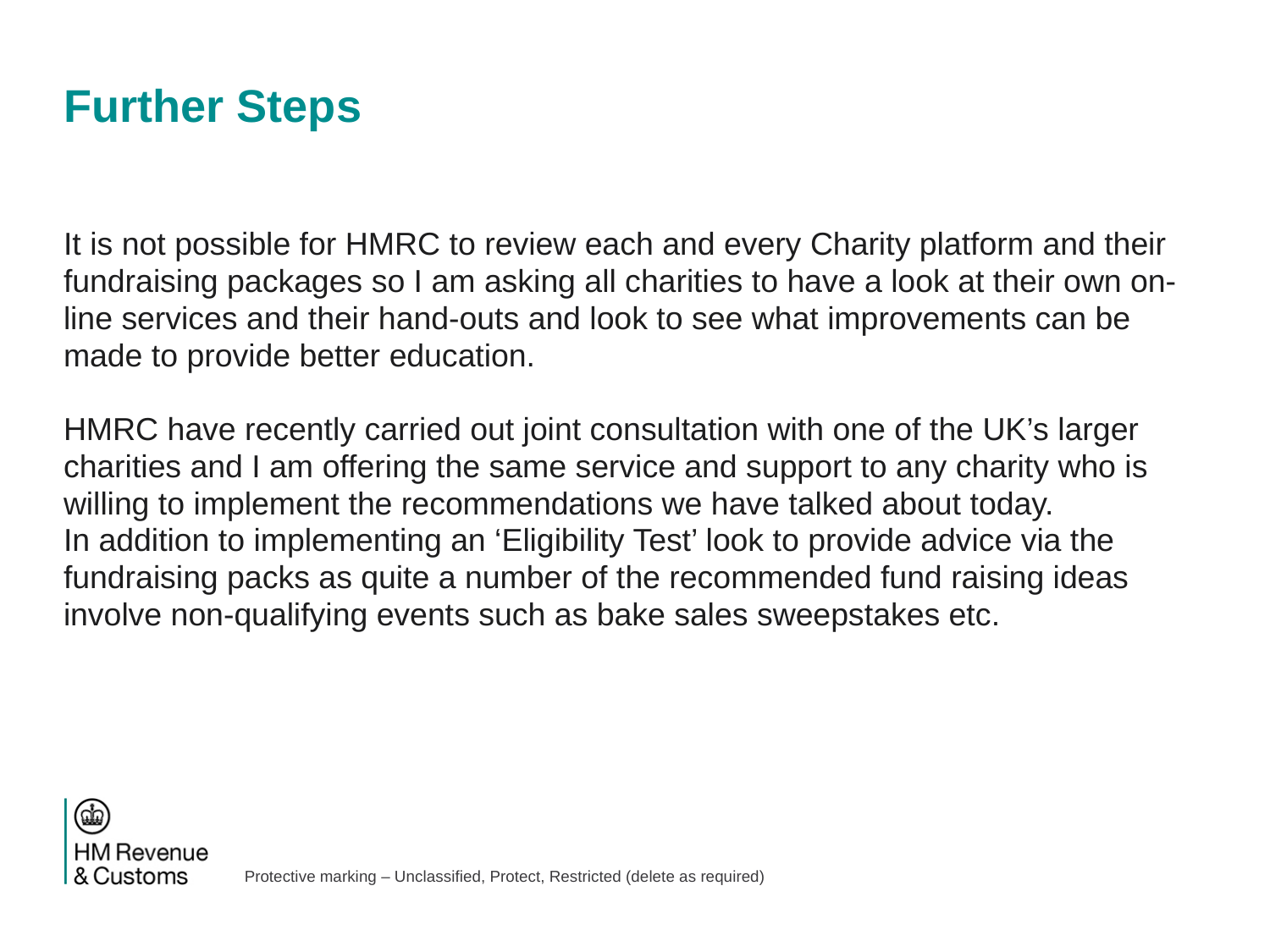

# Further Steps
It is not possible for HMRC to review each and every Charity platform and their fundraising packages so I am asking all charities to have a look at their own on-line services and their hand-outs and look to see what improvements can be made to provide better education.

HMRC have recently carried out joint consultation with one of the UK’s larger charities and I am offering the same service and support to any charity who is willing to implement the recommendations we have talked about today.
In addition to implementing an ‘Eligibility Test’ look to provide advice via the fundraising packs as quite a number of the recommended fund raising ideas involve non-qualifying events such as bake sales sweepstakes etc.